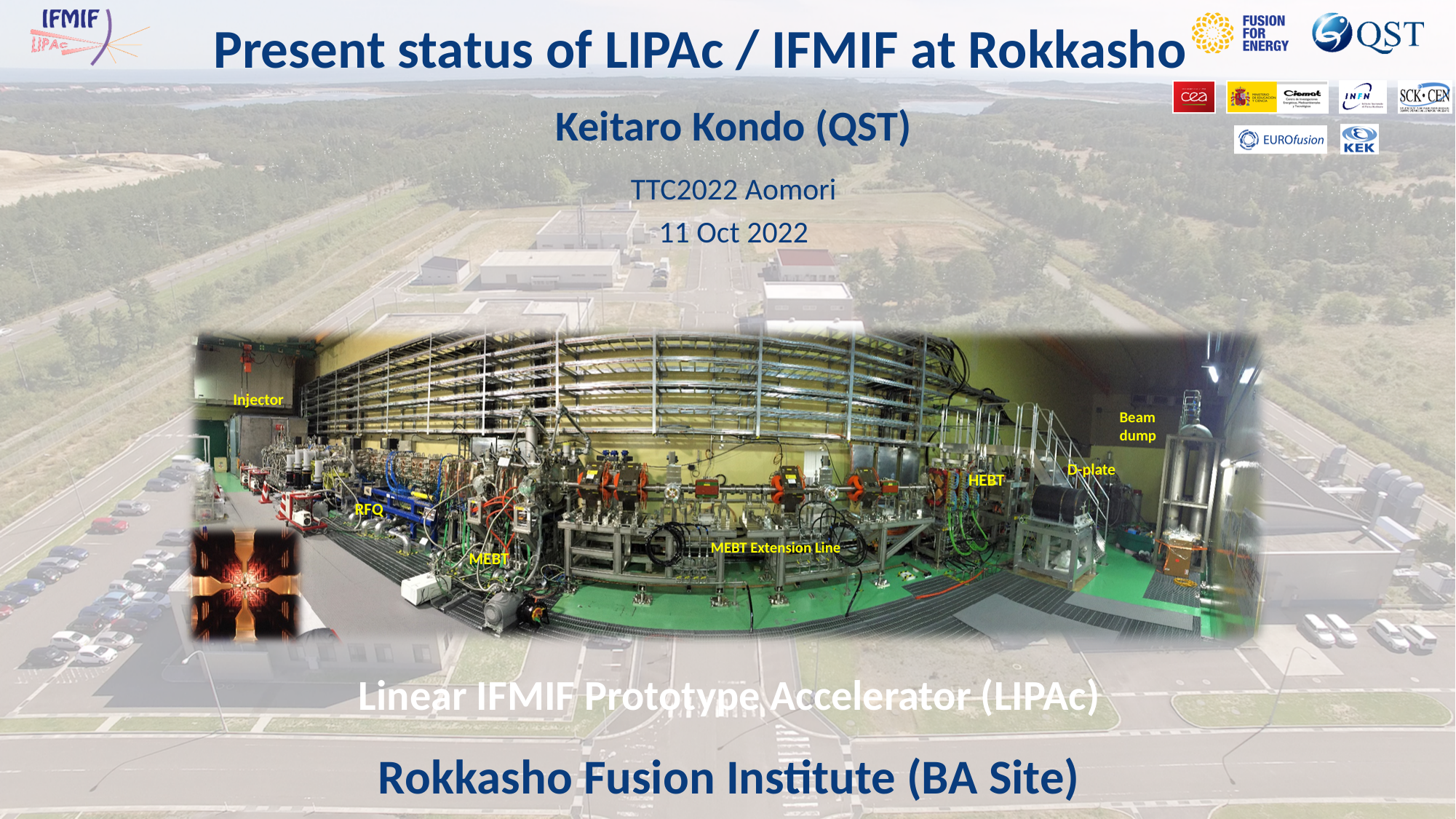

Present status of LIPAc / IFMIF at Rokkasho
Keitaro Kondo (QST)
TTC2022 Aomori
11 Oct 2022